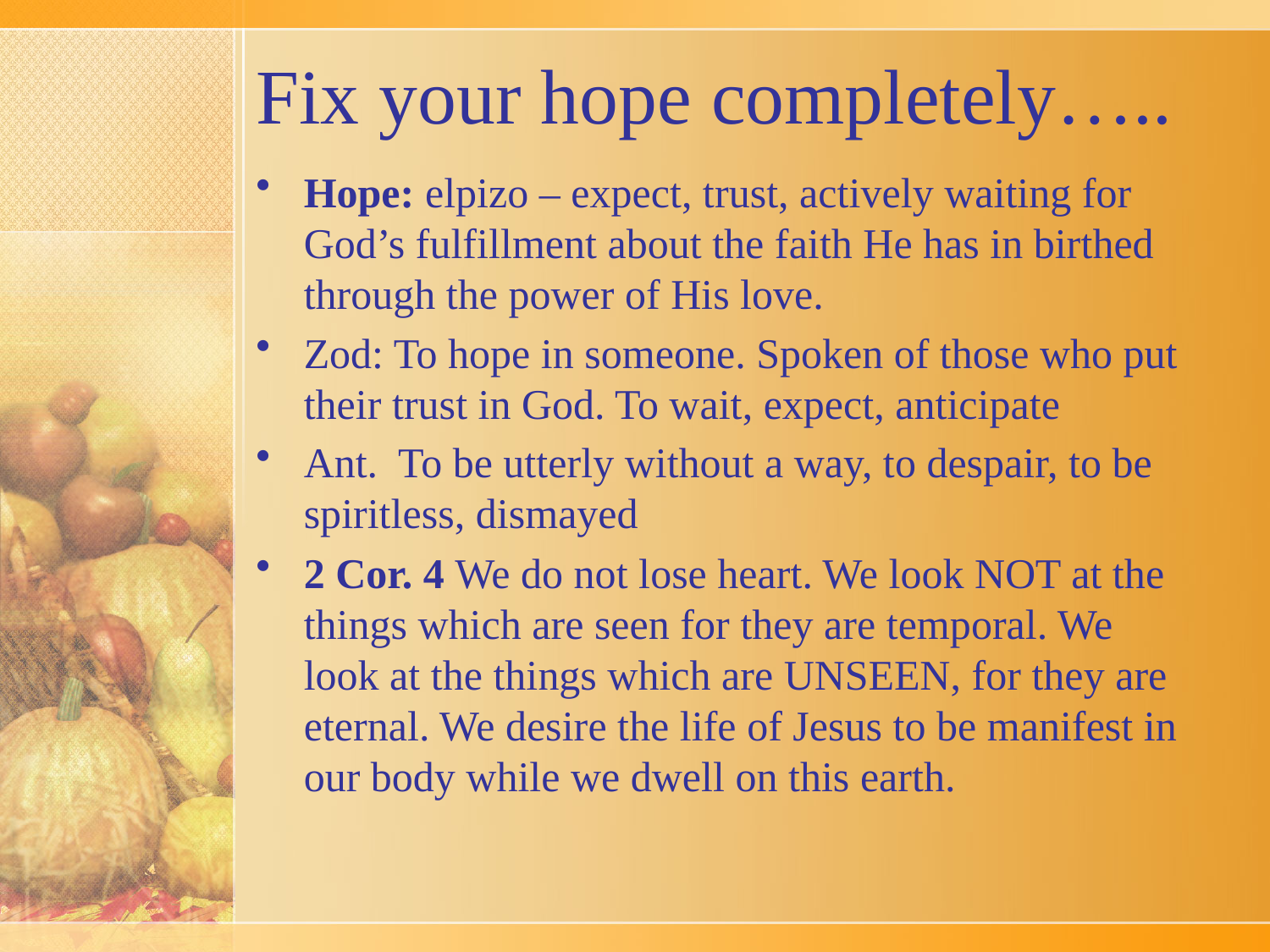

# Fix your hope completely…..
Hope: elpizo – expect, trust, actively waiting for God’s fulfillment about the faith He has in birthed through the power of His love.
Zod: To hope in someone. Spoken of those who put their trust in God. To wait, expect, anticipate
Ant.  To be utterly without a way, to despair, to be spiritless, dismayed
2 Cor. 4 We do not lose heart. We look NOT at the things which are seen for they are temporal. We look at the things which are UNSEEN, for they are eternal. We desire the life of Jesus to be manifest in our body while we dwell on this earth.